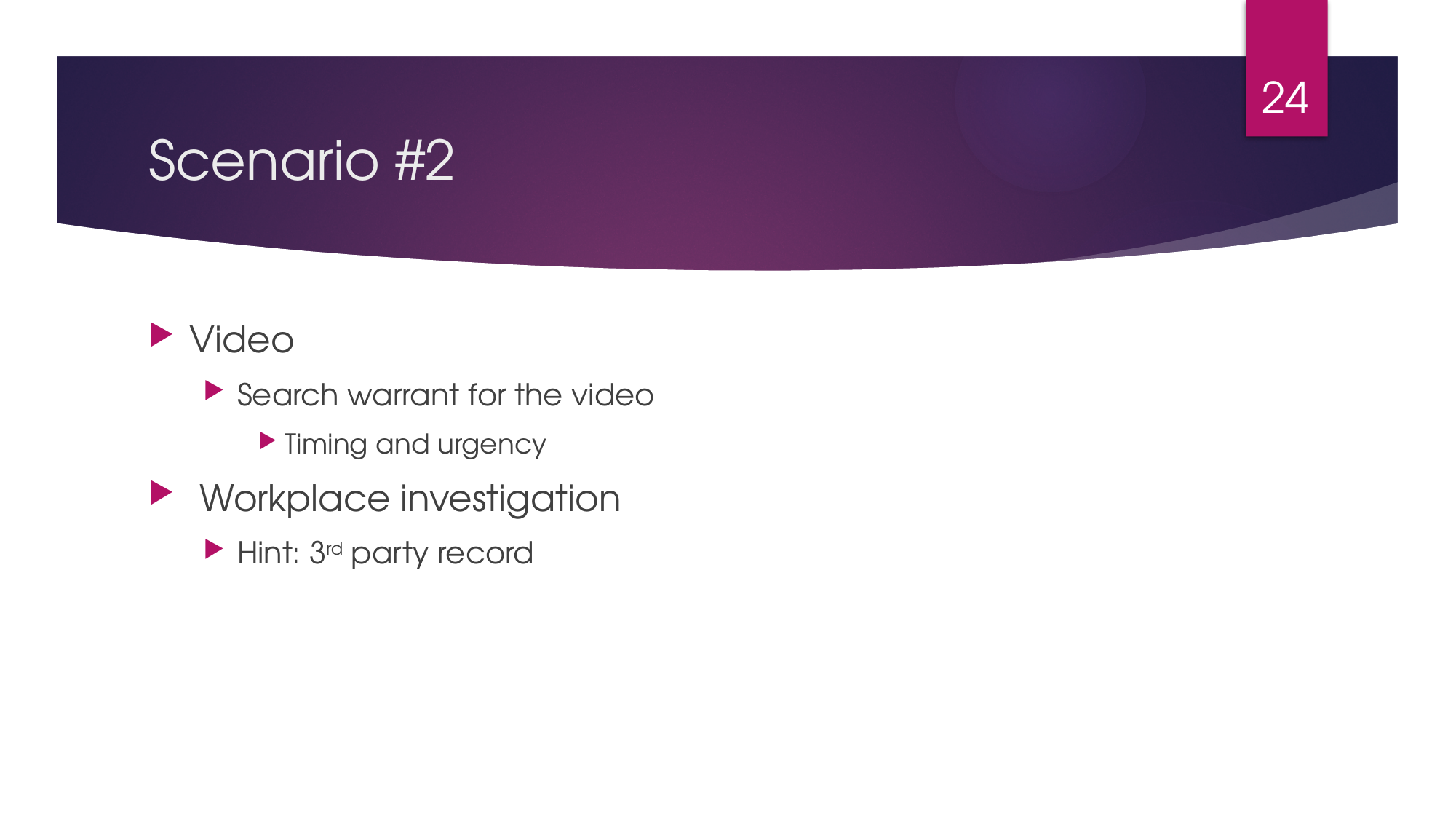

24
# Scenario #2
Video
Search warrant for the video
Timing and urgency
 Workplace investigation
Hint: 3rd party record